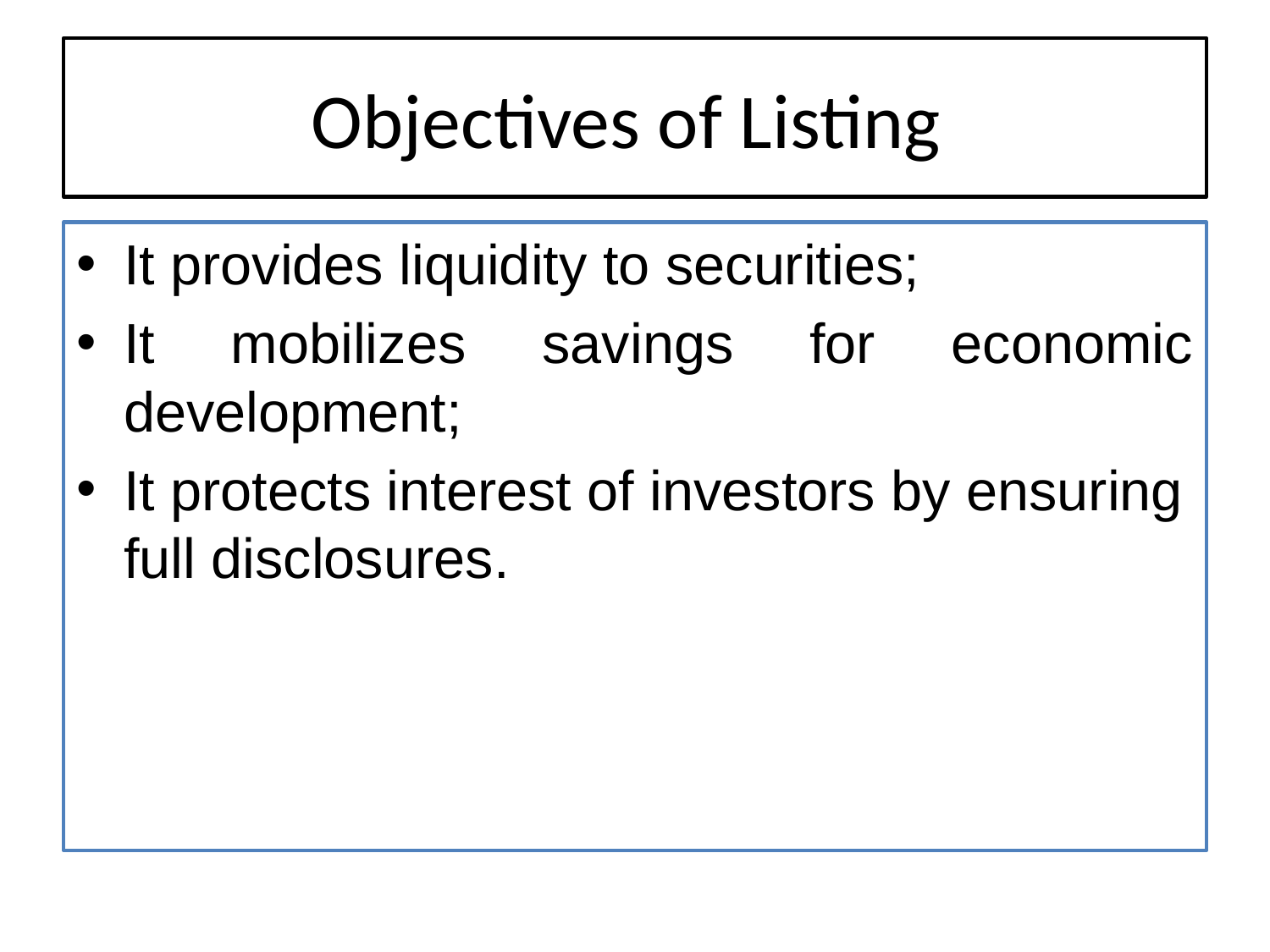

# Objectives of Listing
It provides liquidity to securities;
It mobilizes savings for economic development;
It protects interest of investors by ensuring full disclosures.